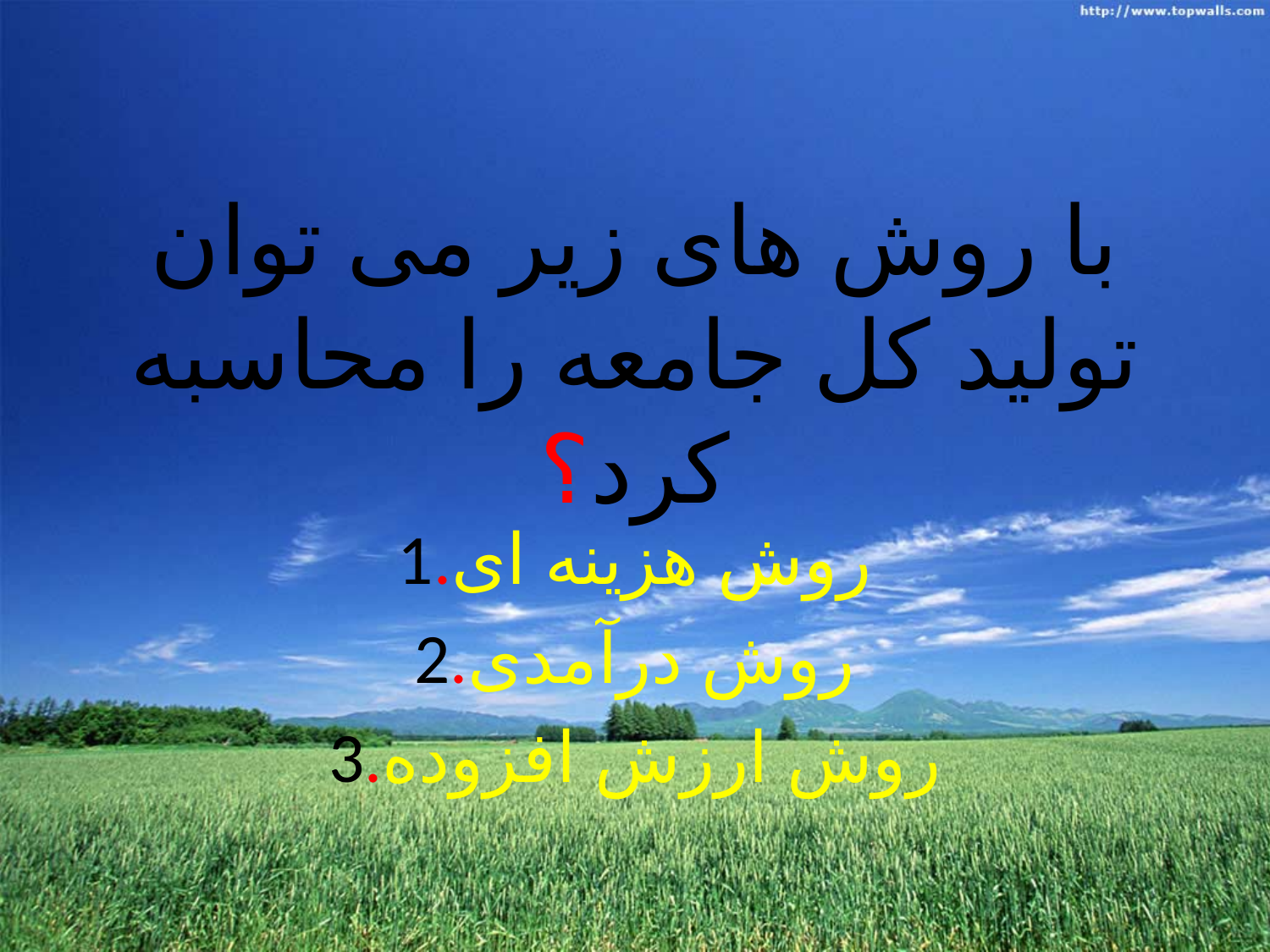

# با روش های زیر می توان تولید کل جامعه را محاسبه کرد؟
1.روش هزینه ای
2.روش درآمدی
3.روش ارزش افزوده